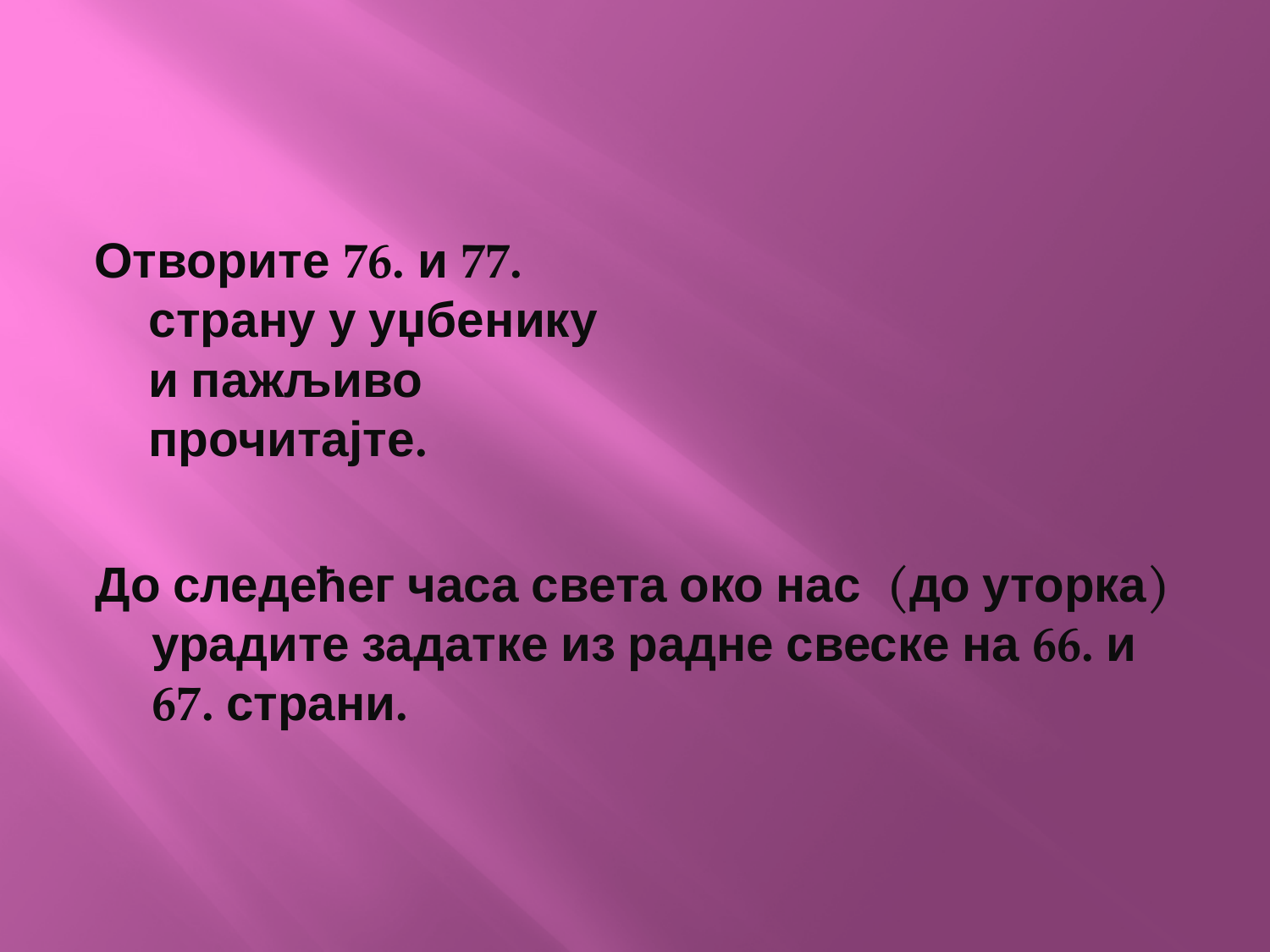

#
Отворите 76. и 77. страну у уџбенику и пажљиво прочитајте.

До следећег часа света око нас  (до уторка) урадите задатке из радне свеске на 66. и 67. страни.